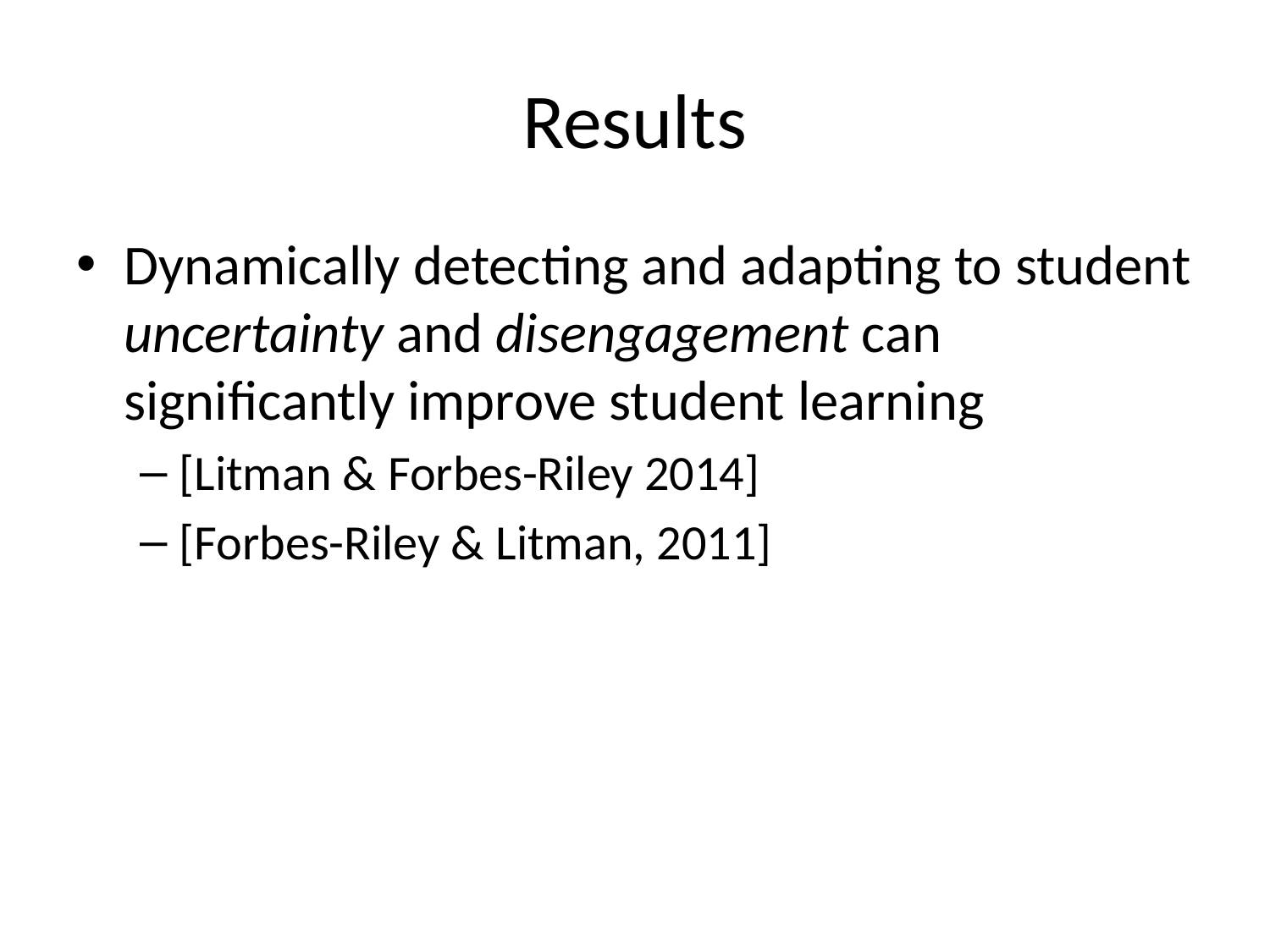

# Results
Dynamically detecting and adapting to student uncertainty and disengagement can significantly improve student learning
[Litman & Forbes-Riley 2014]
[Forbes-Riley & Litman, 2011]